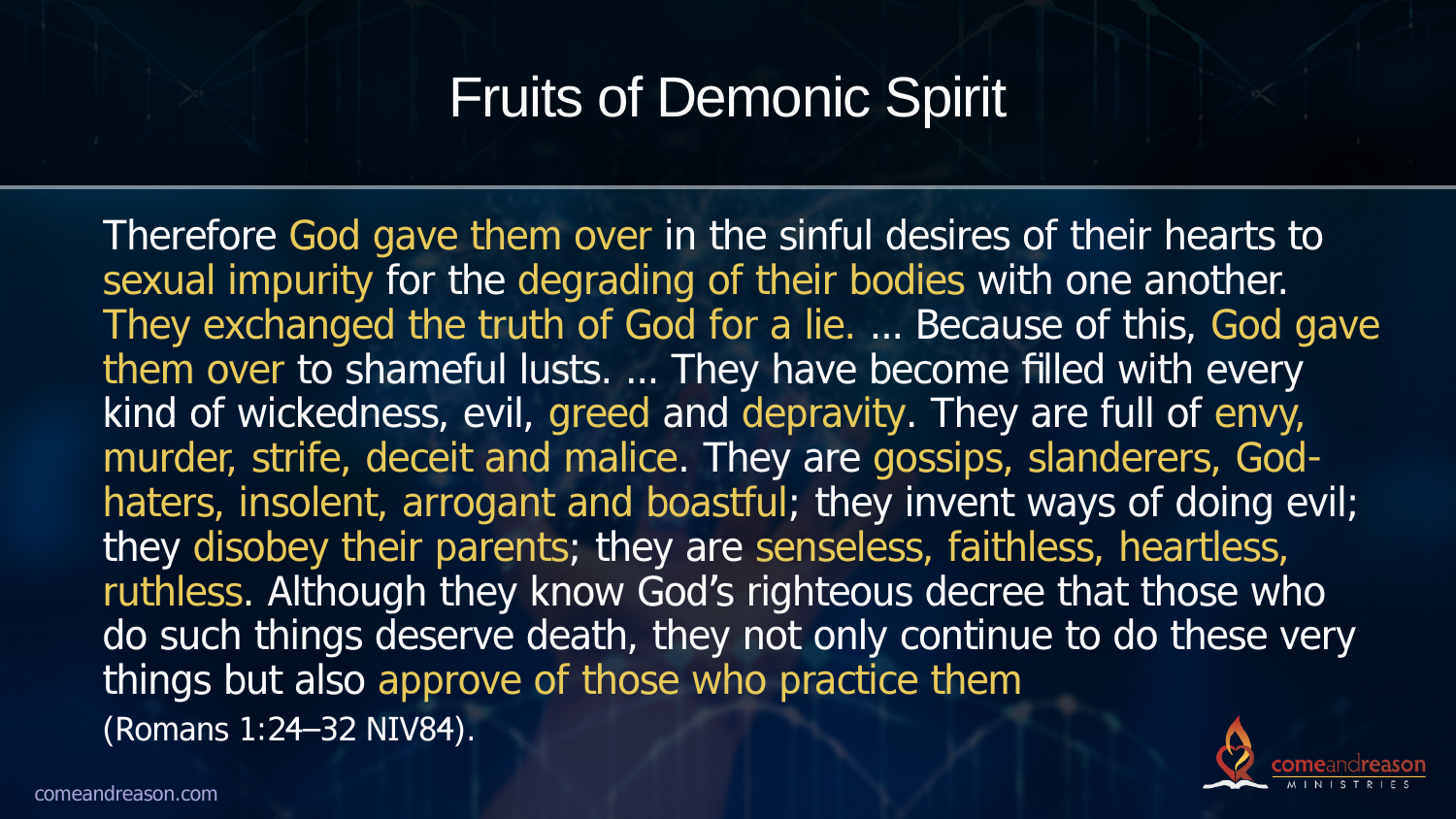

# Fruits of Demonic Spirit
Therefore God gave them over in the sinful desires of their hearts to sexual impurity for the degrading of their bodies with one another. They exchanged the truth of God for a lie. … Because of this, God gave them over to shameful lusts. … They have become filled with every kind of wickedness, evil, greed and depravity. They are full of envy, murder, strife, deceit and malice. They are gossips, slanderers, God-haters, insolent, arrogant and boastful; they invent ways of doing evil; they disobey their parents; they are senseless, faithless, heartless, ruthless. Although they know God’s righteous decree that those who do such things deserve death, they not only continue to do these very things but also approve of those who practice them
(Romans 1:24–32 NIV84).